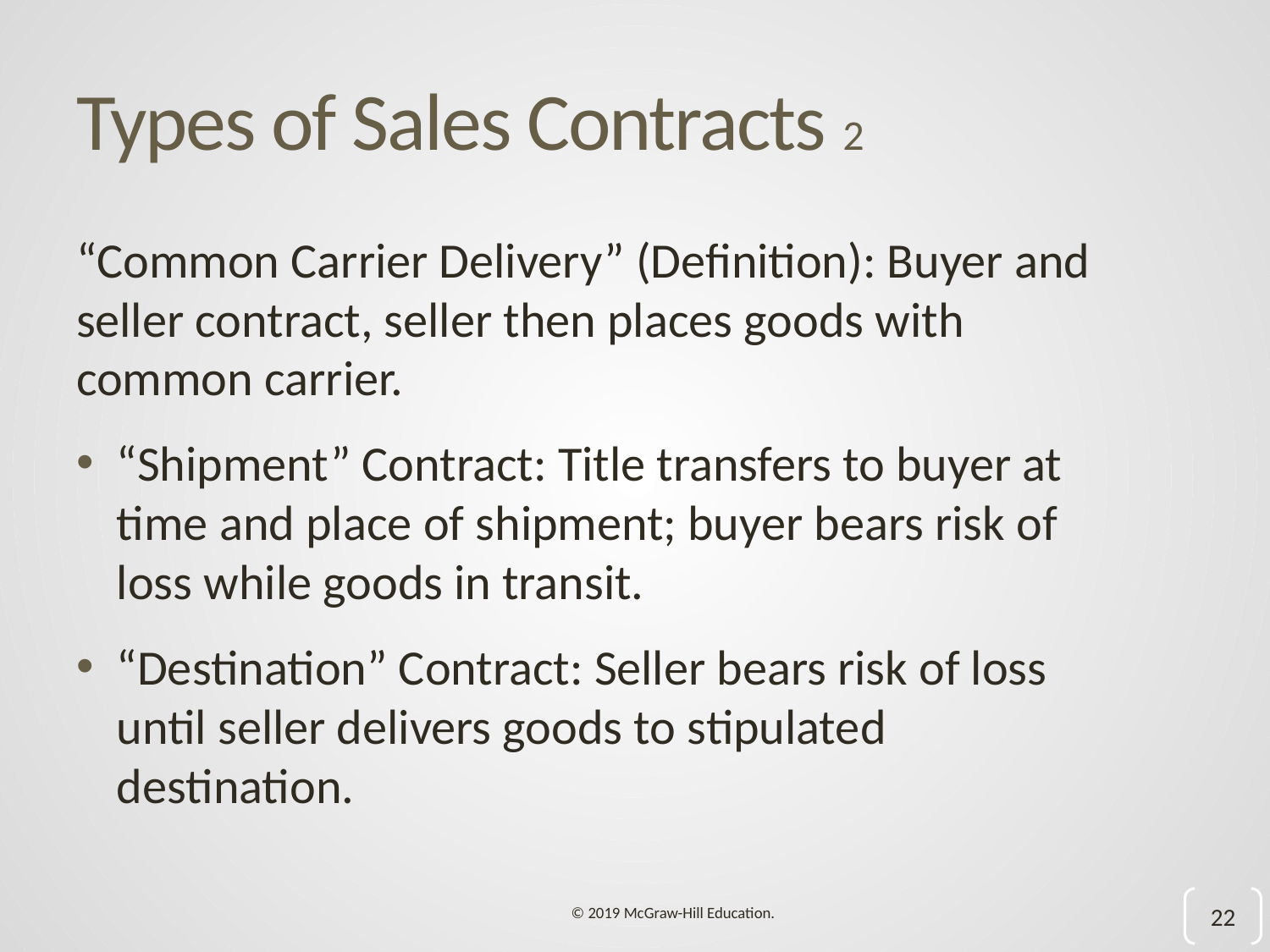

# Types of Sales Contracts 2
“Common Carrier Delivery” (Definition): Buyer and seller contract, seller then places goods with common carrier.
“Shipment” Contract: Title transfers to buyer at time and place of shipment; buyer bears risk of loss while goods in transit.
“Destination” Contract: Seller bears risk of loss until seller delivers goods to stipulated destination.
22